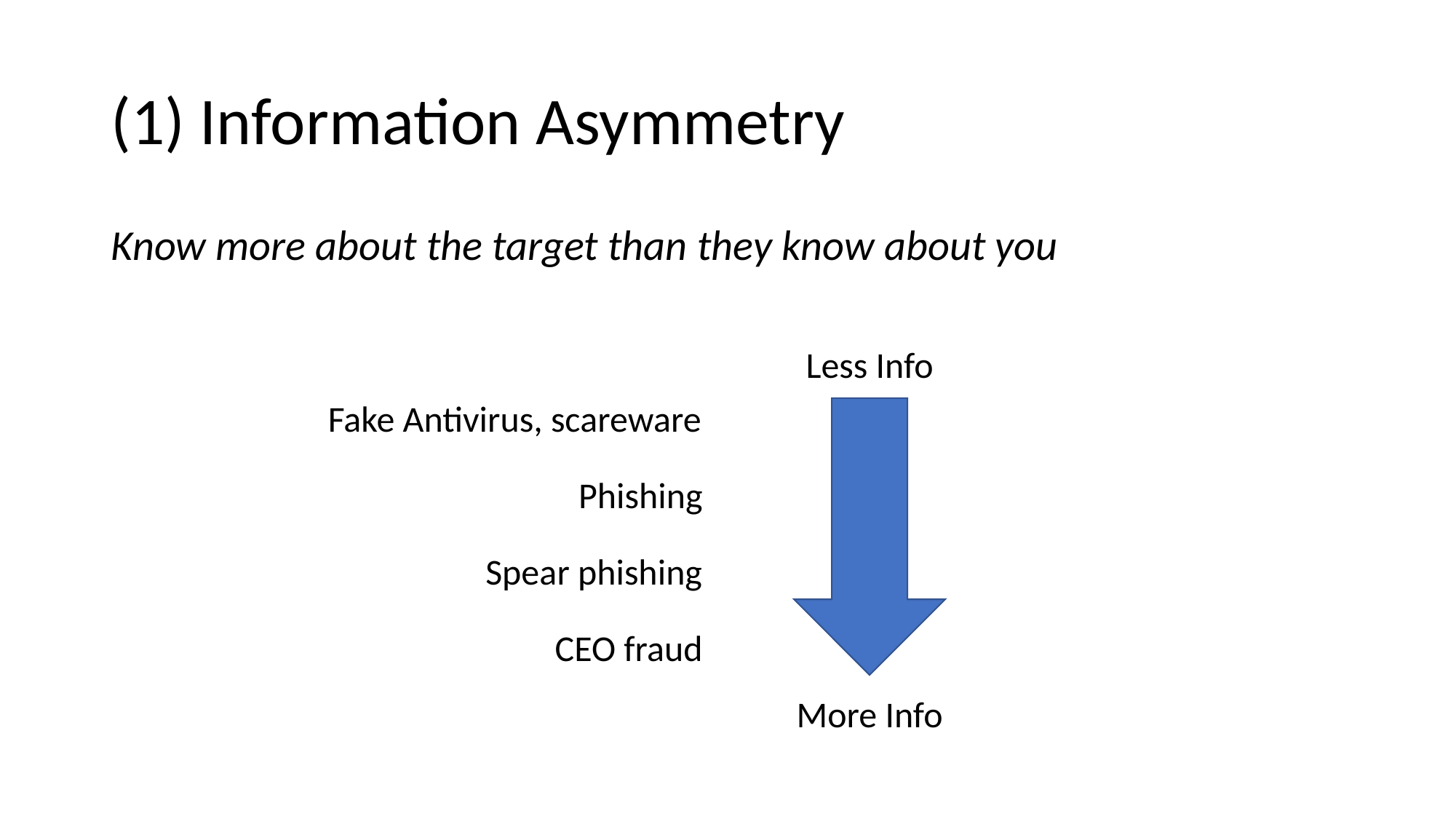

# (1) Information Asymmetry
Know more about the target than they know about you
Less Info
Fake Antivirus, scareware

Phishing
Spear phishing
CEO fraud
More Info